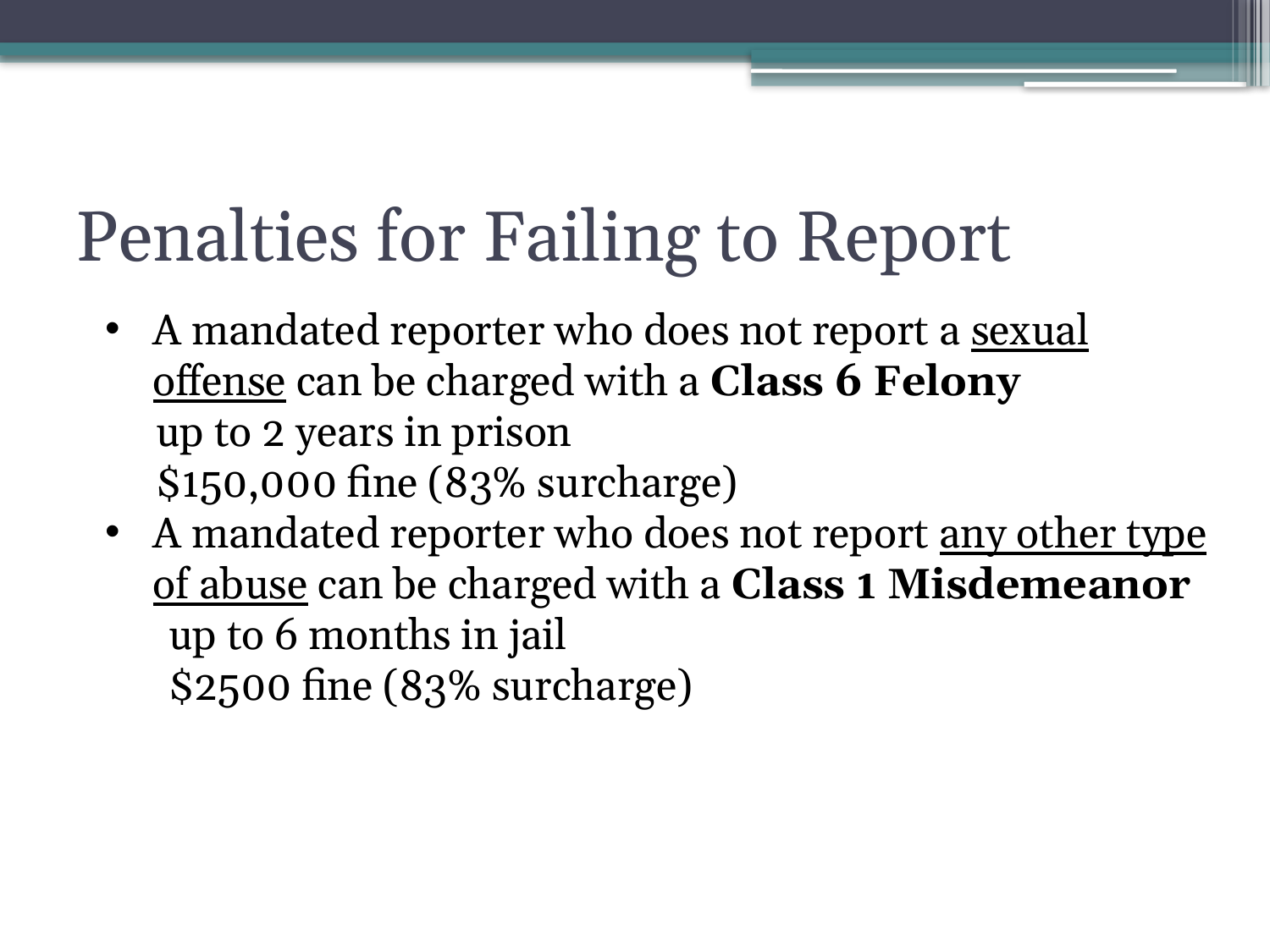

# Penalties for Failing to Report
A mandated reporter who does not report a sexual offense can be charged with a Class 6 Felony
     up to 2 years in prison
     $150,000 fine (83% surcharge)
A mandated reporter who does not report any other type of abuse can be charged with a Class 1 Misdemeanor
up to 6 months in jail
$2500 fine (83% surcharge)